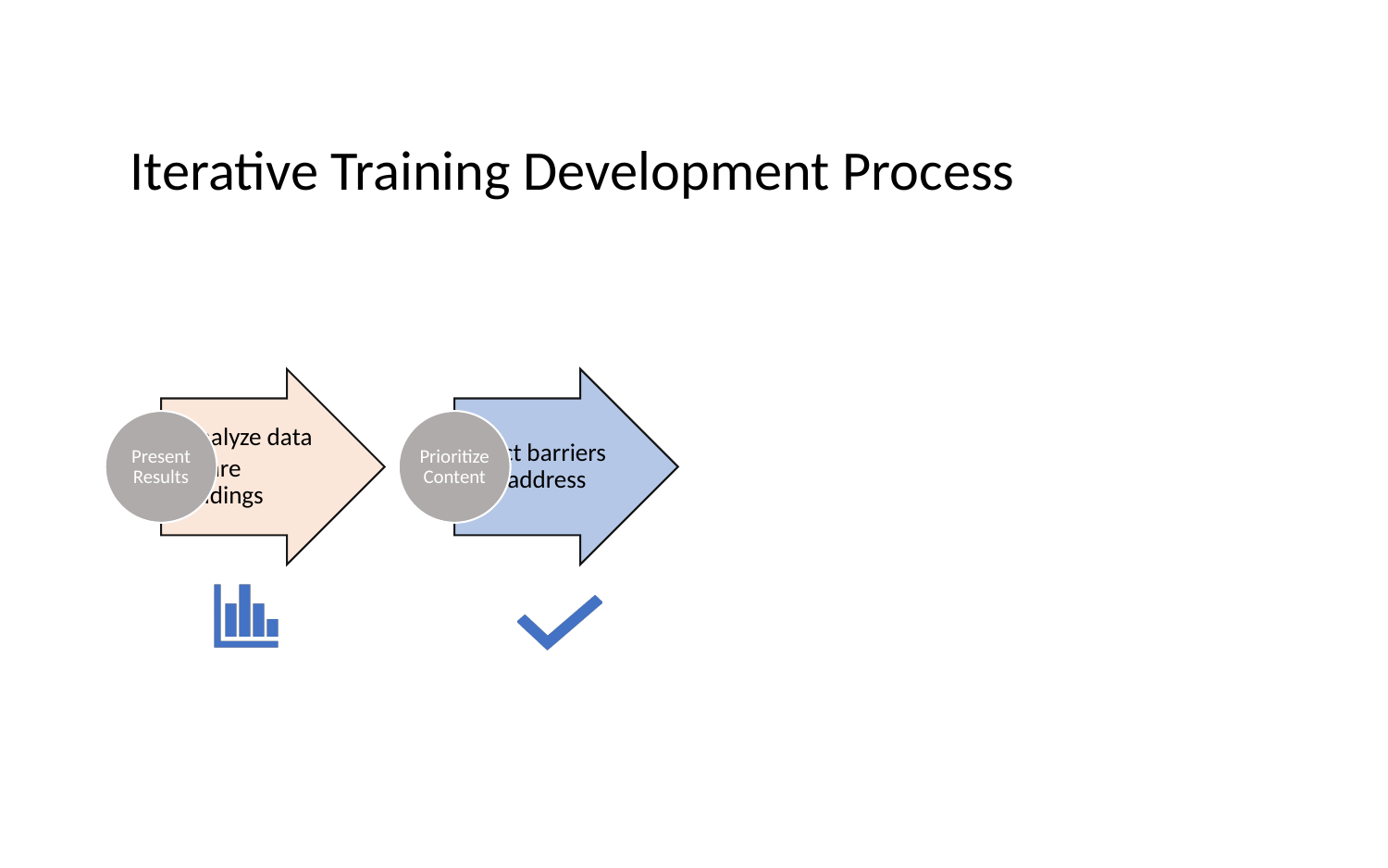

Iterative Training Development Process
Analyze data
Share findings
Present Results
Select barriers to address
Prioritize Content
Module
Video scripts
Draft Content
Share drafts
Revise
Review & Revise